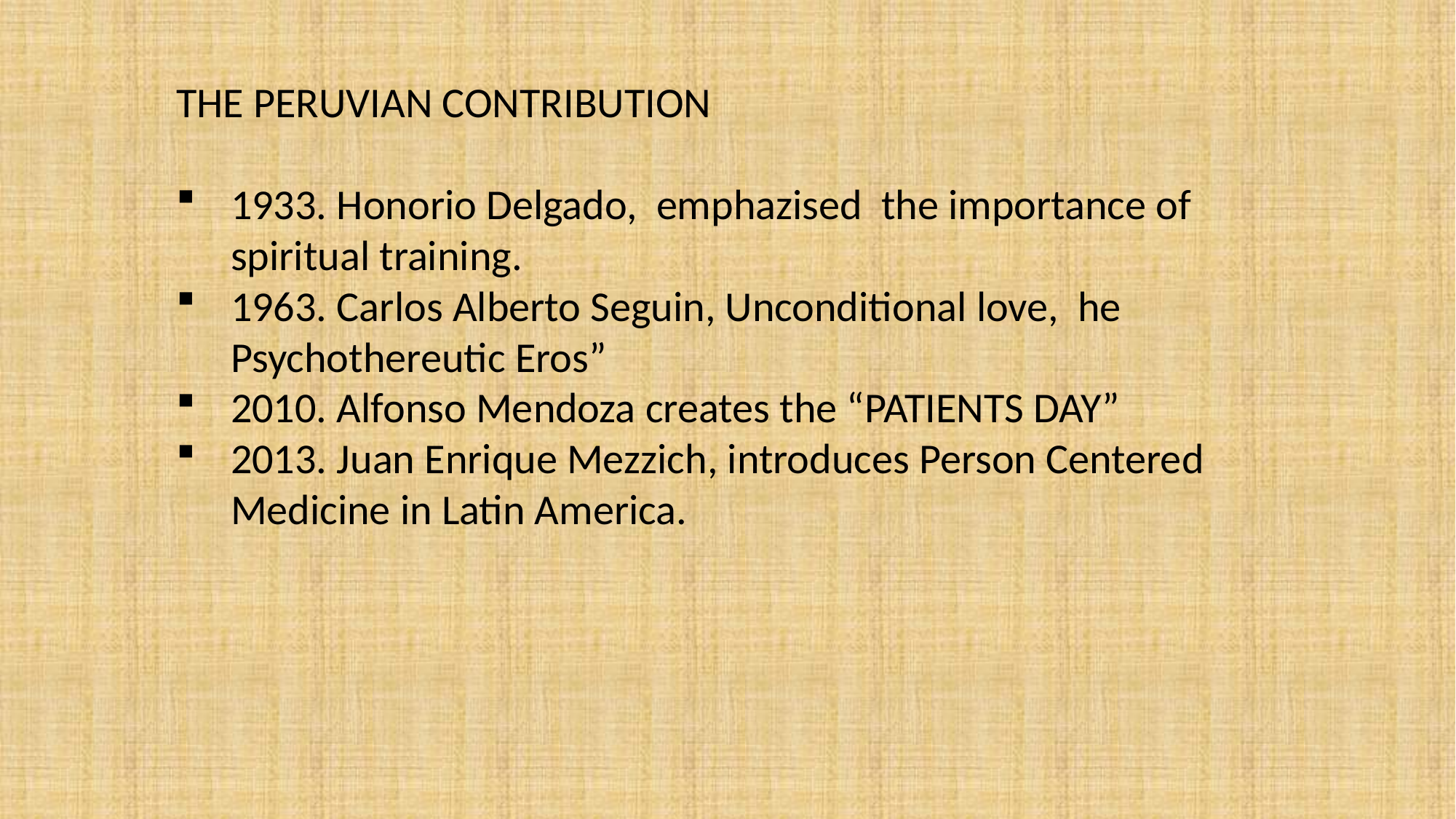

THE PERUVIAN CONTRIBUTION

1933. Honorio Delgado,  emphazised  the importance of spiritual training.
1963. Carlos Alberto Seguin, Unconditional love,  he Psychothereutic Eros”
2010. Alfonso Mendoza creates the “PATIENTS DAY”
2013. Juan Enrique Mezzich, introduces Person Centered Medicine in Latin America.